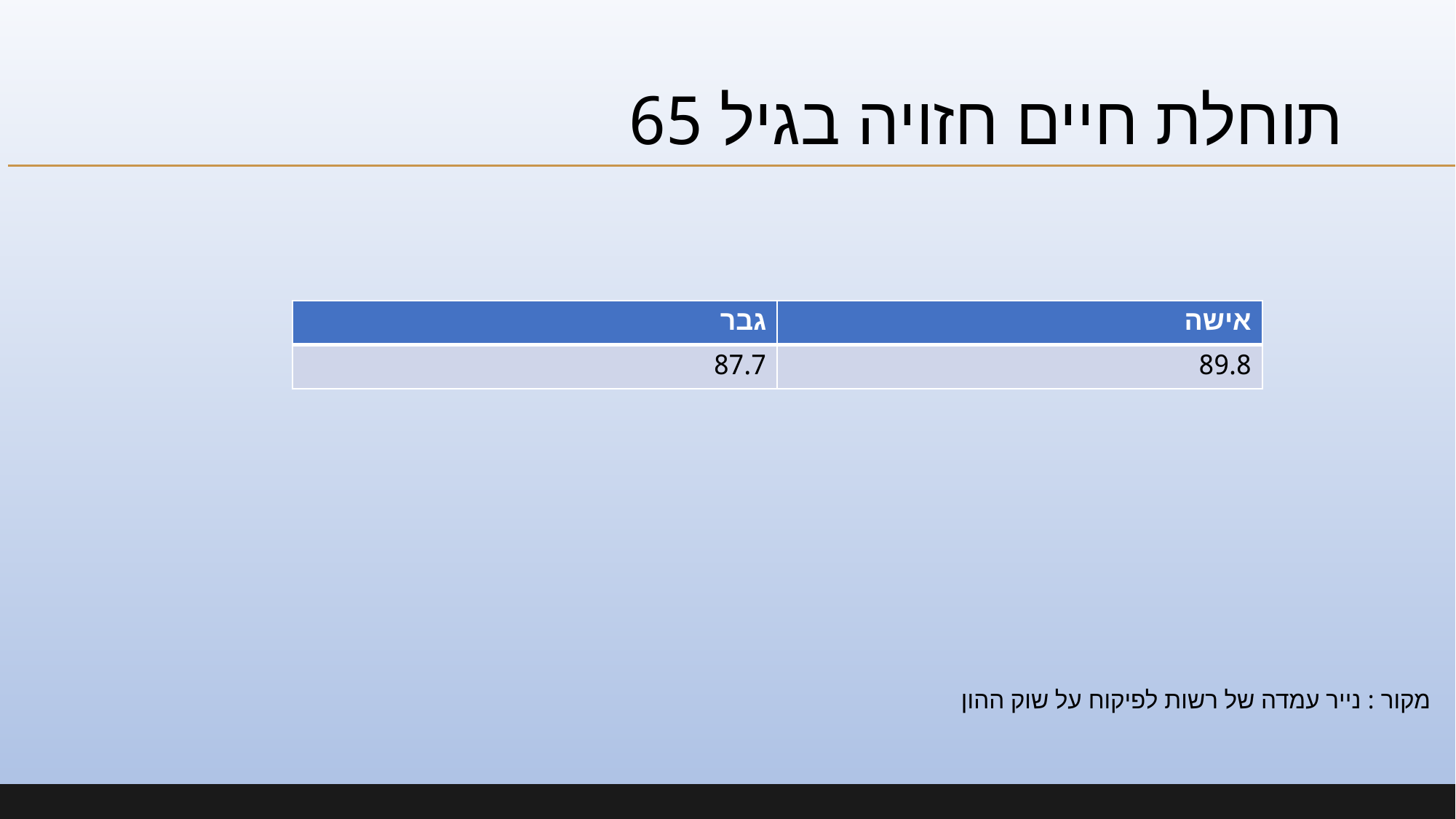

# תוחלת חיים חזויה בגיל 65
| גבר | אישה |
| --- | --- |
| 87.7 | 89.8 |
מקור : נייר עמדה של רשות לפיקוח על שוק ההון